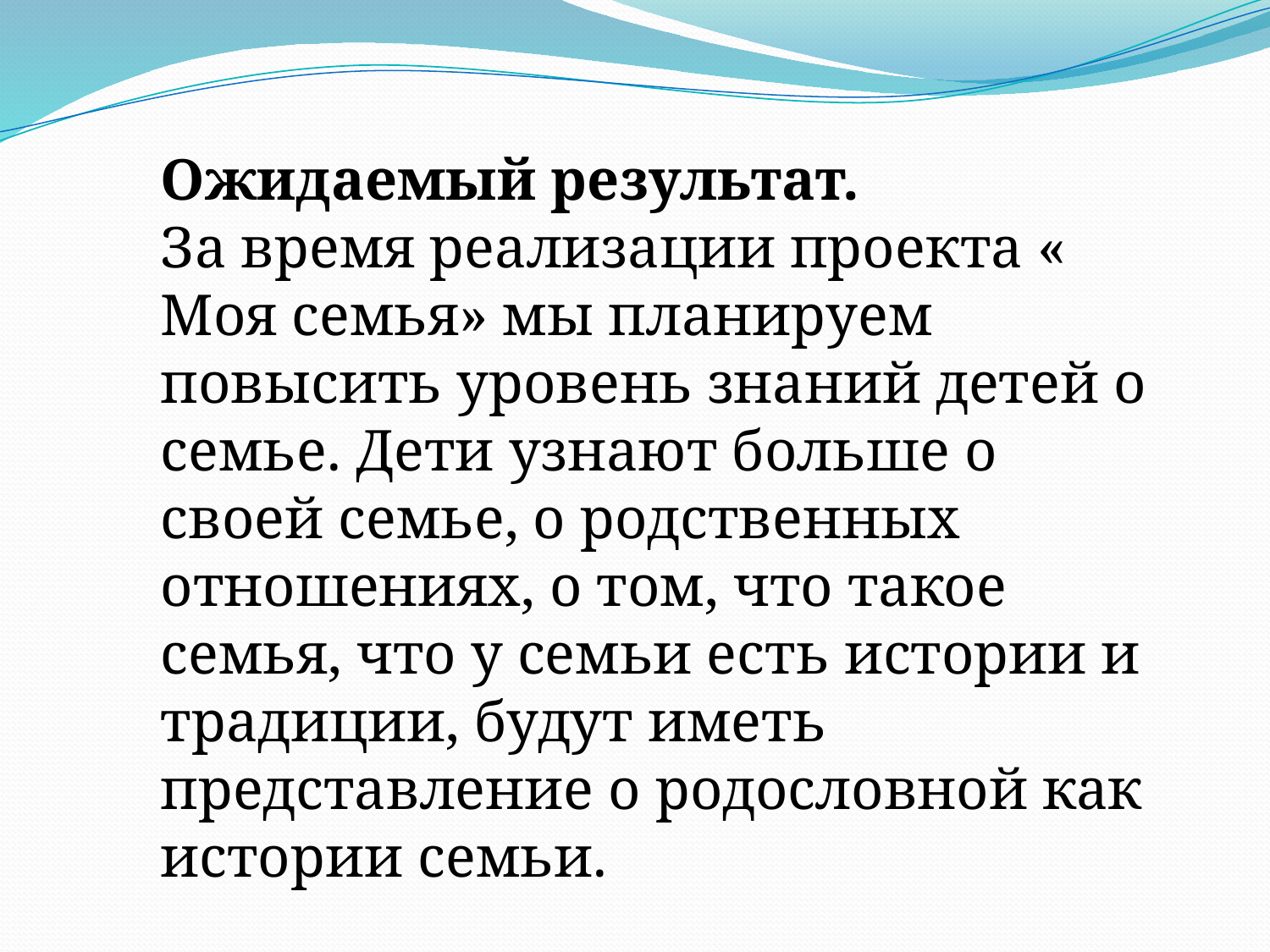

Ожидаемый результат.
За время реализации проекта « Моя семья» мы планируем повысить уровень знаний детей о семье. Дети узнают больше о своей семье, о родственных отношениях, о том, что такое семья, что у семьи есть истории и традиции, будут иметь представление о родословной как истории семьи.